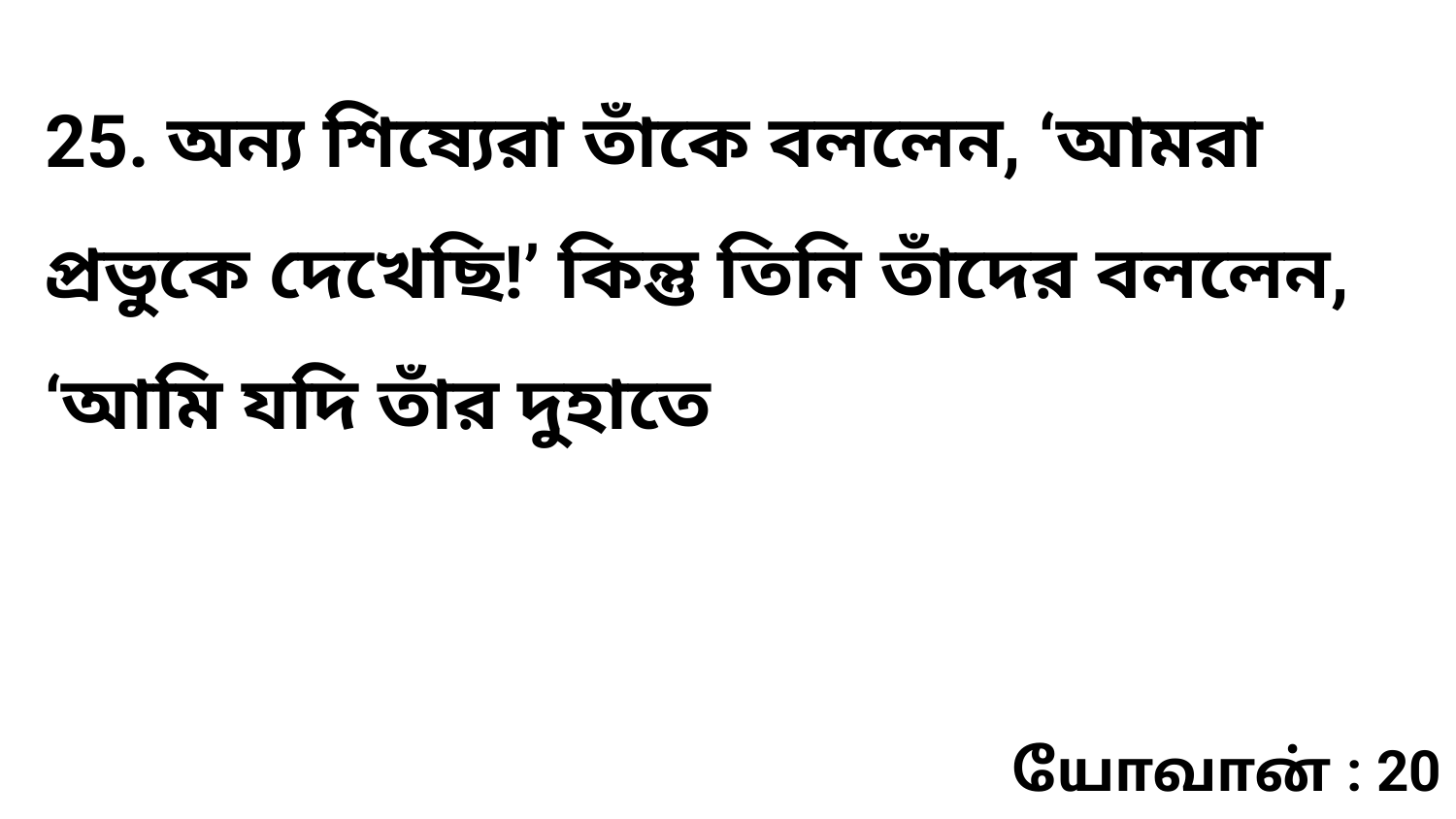

25. অন্য শিষ্যেরা তাঁকে বললেন, ‘আমরা প্রভুকে দেখেছি!’ কিন্তু তিনি তাঁদের বললেন, ‘আমি যদি তাঁর দুহাতে
யோவான் : 20